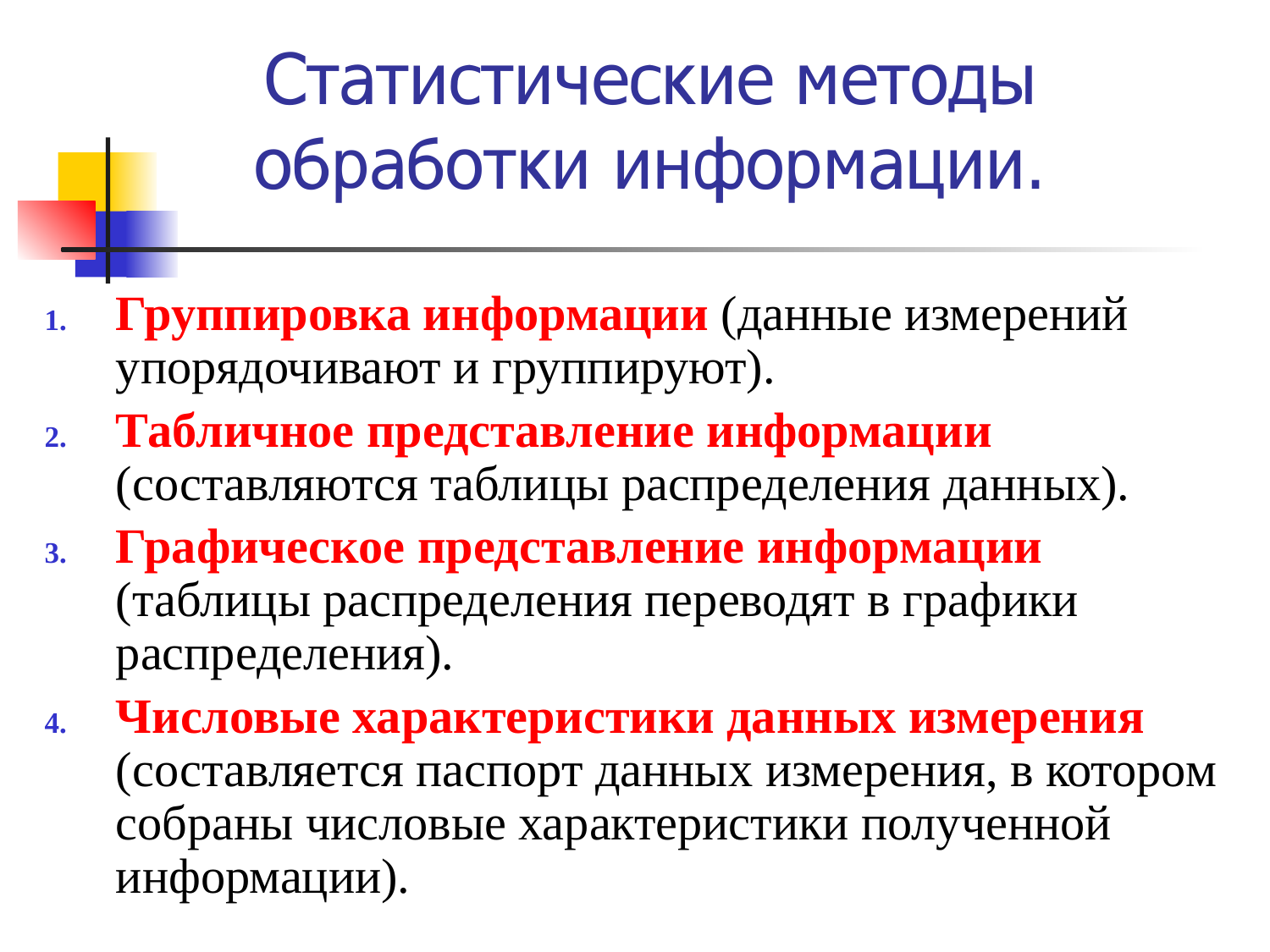

# Статистические методы обработки информации.
Группировка информации (данные измерений упорядочивают и группируют).
Табличное представление информации (составляются таблицы распределения данных).
Графическое представление информации (таблицы распределения переводят в графики распределения).
Числовые характеристики данных измерения (составляется паспорт данных измерения, в котором собраны числовые характеристики полученной информации).